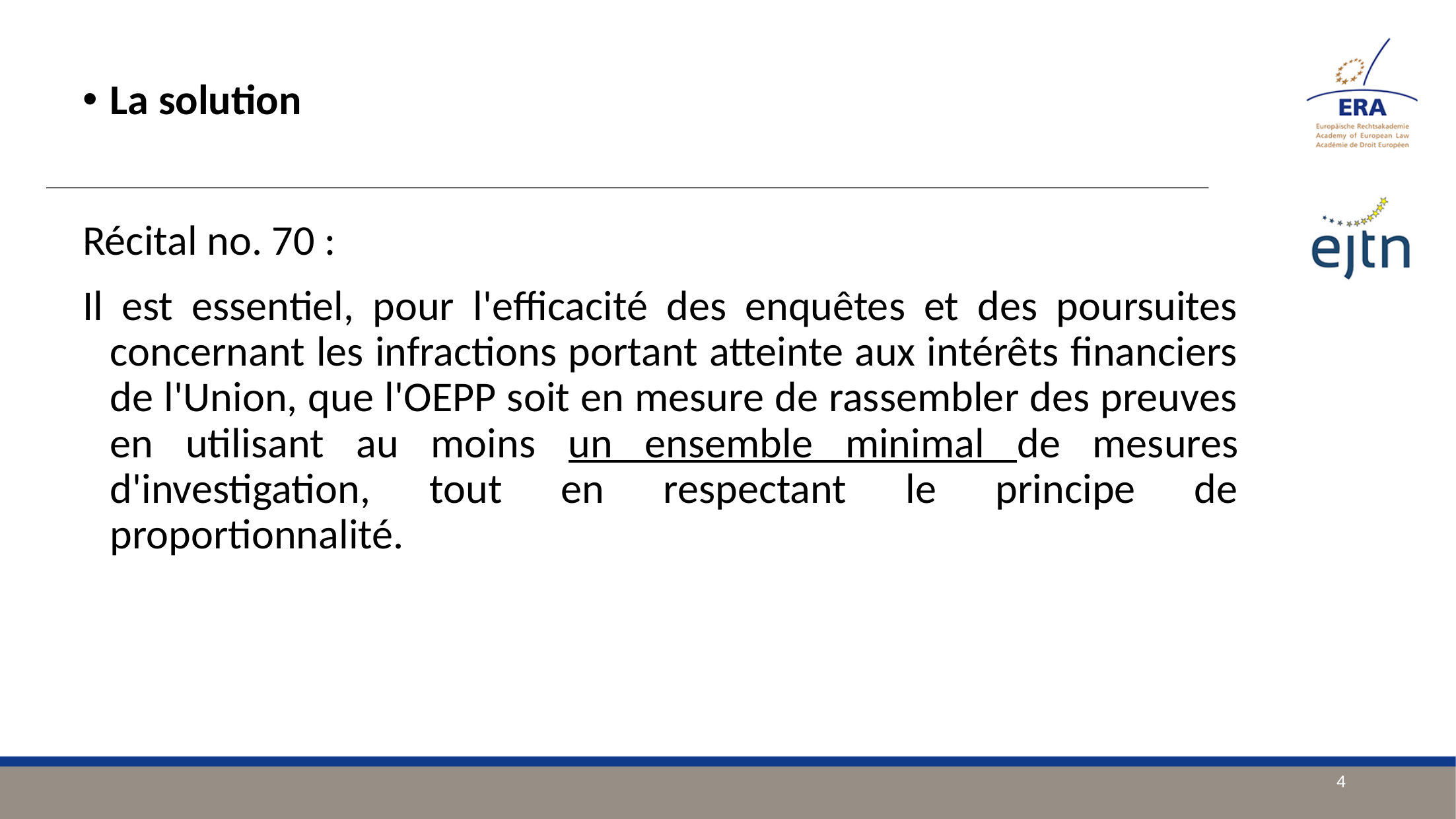

La solution
Récital no. 70 :
Il est essentiel, pour l'efficacité des enquêtes et des poursuites concernant les infractions portant atteinte aux intérêts financiers de l'Union, que l'OEPP soit en mesure de rassembler des preuves en utilisant au moins un ensemble minimal de mesures d'investigation, tout en respectant le principe de proportionnalité.
4